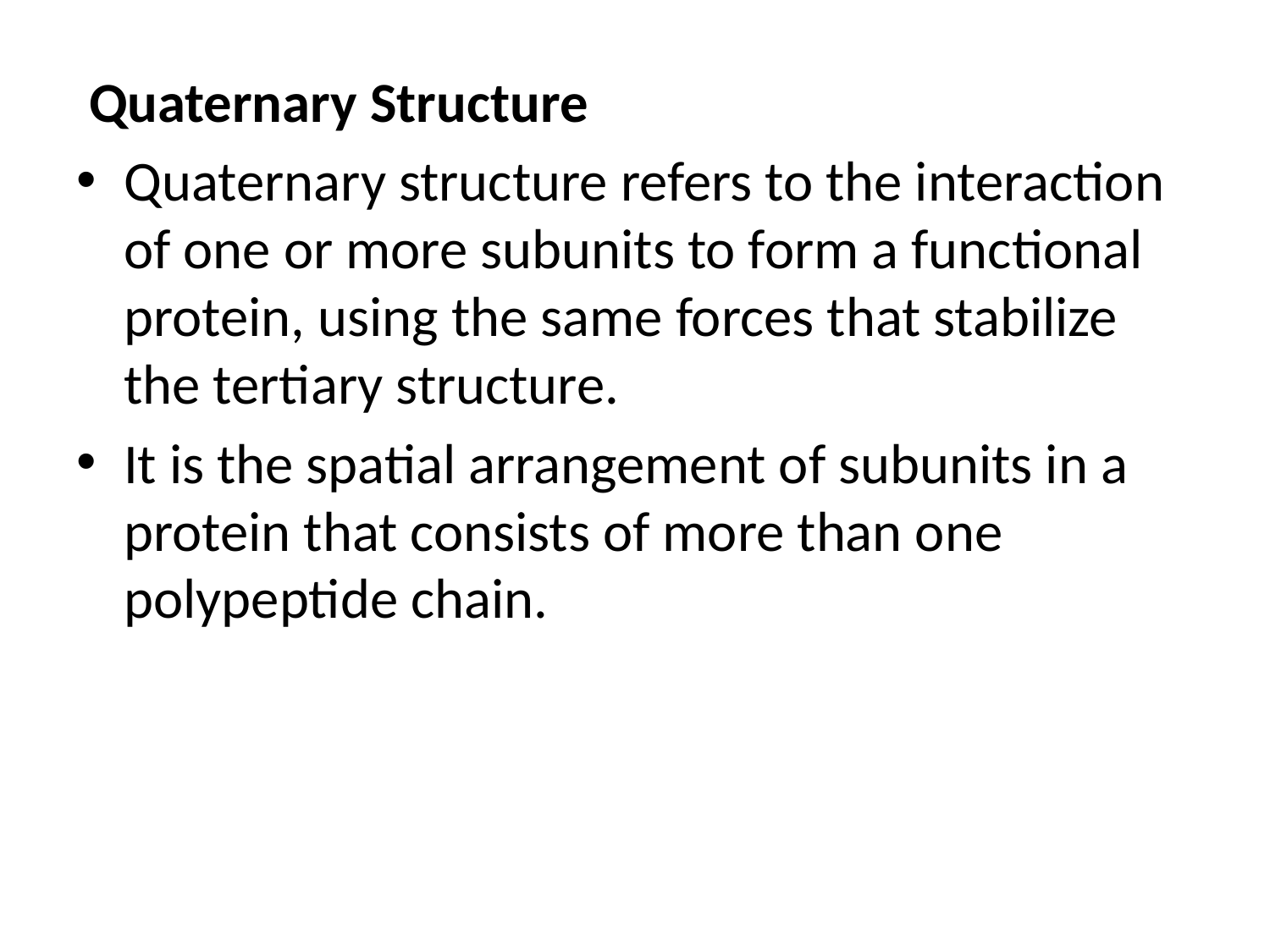

Quaternary Structure
Quaternary structure refers to the interaction of one or more subunits to form a functional protein, using the same forces that stabilize the tertiary structure.
It is the spatial arrangement of subunits in a protein that consists of more than one polypeptide chain.